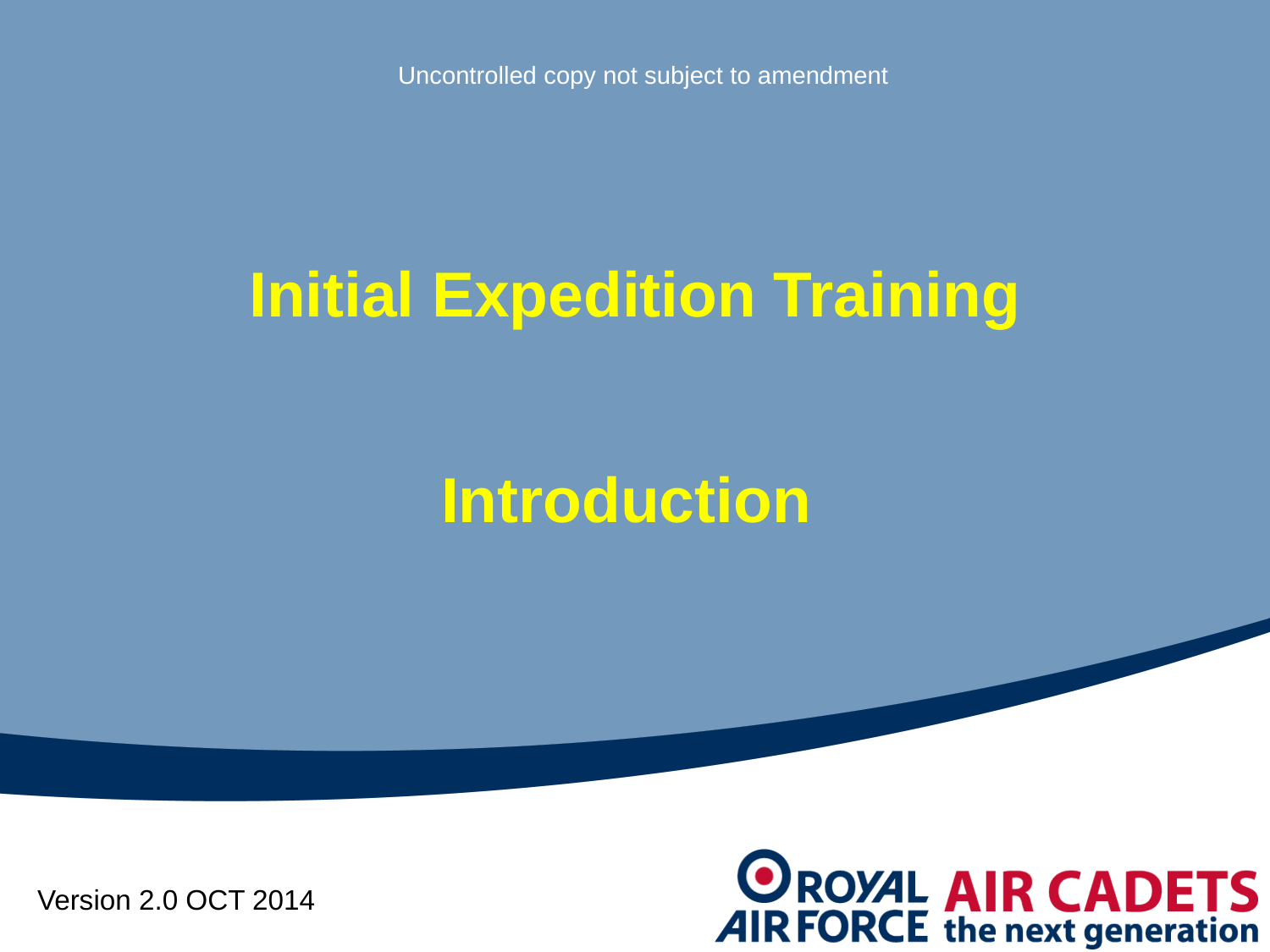

Uncontrolled copy not subject to amendment
# Initial Expedition Training Introduction
Version 2.0 OCT 2014